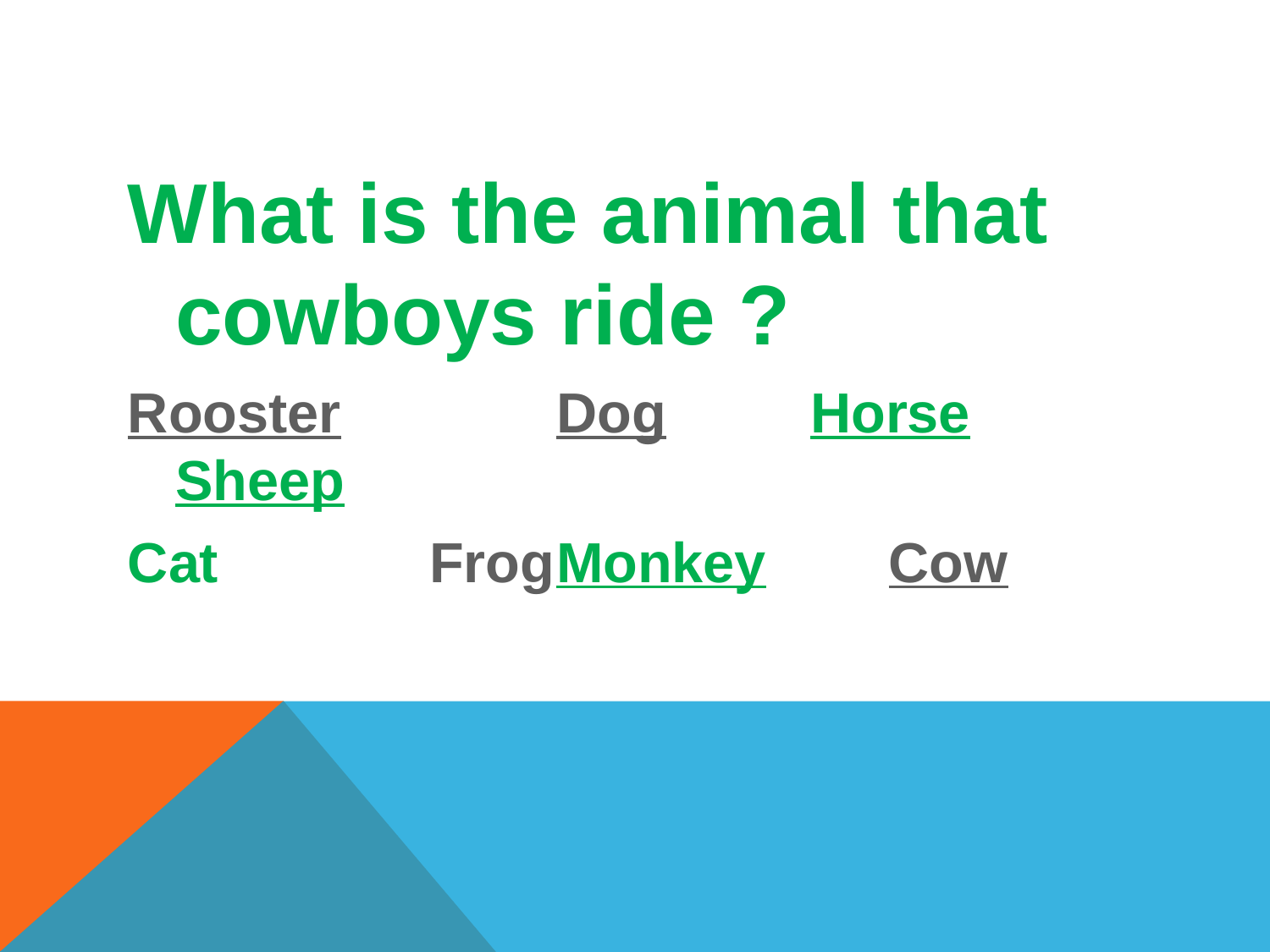

What is the animal that cowboys ride ?
Rooster		Dog		Horse      Sheep
Cat		Frog		Monkey	     Cow